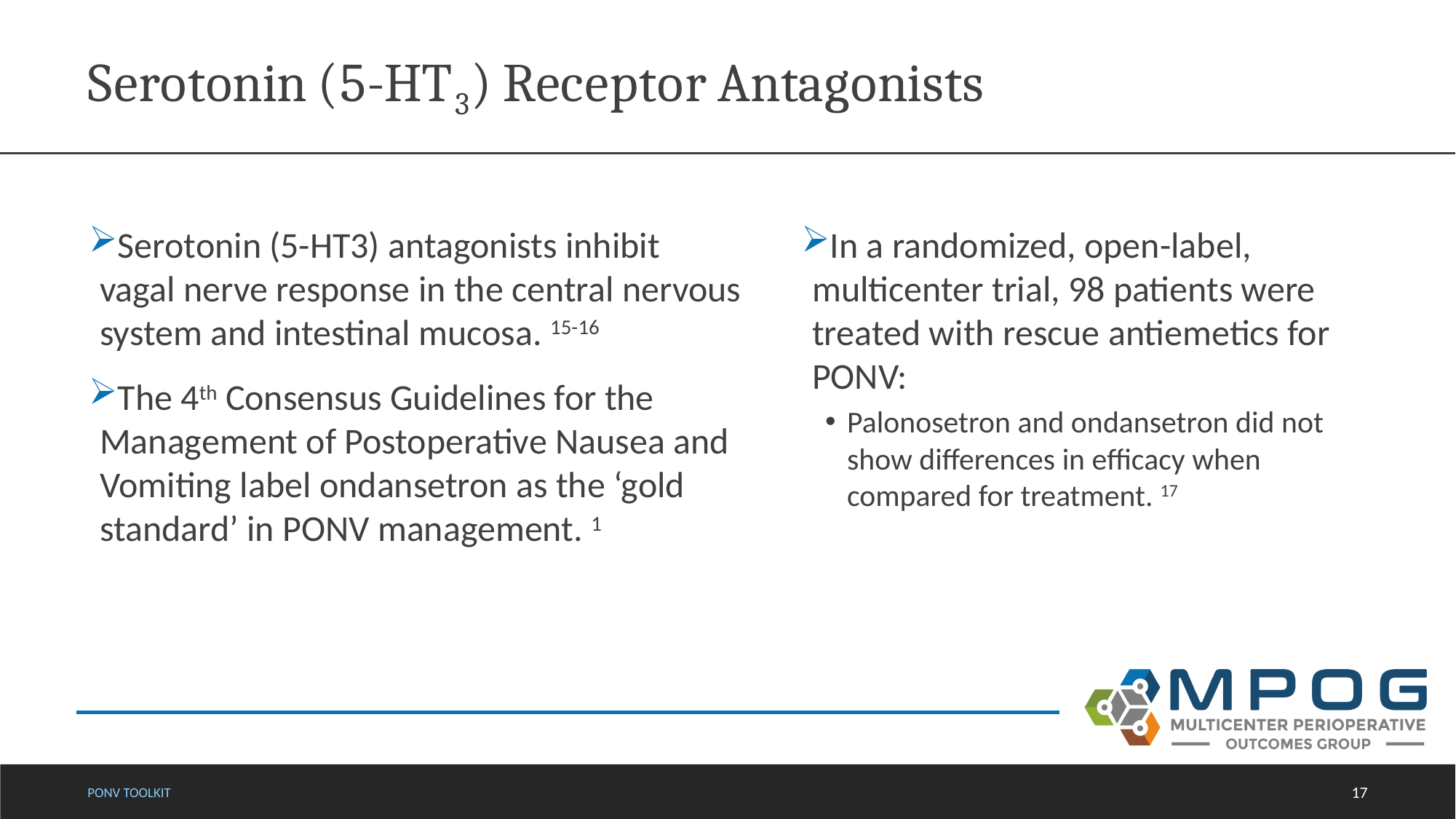

# Serotonin (5-HT3) Receptor Antagonists
In a randomized, open-label, multicenter trial, 98 patients were treated with rescue antiemetics for PONV:
Palonosetron and ondansetron did not show differences in efficacy when compared for treatment. 17
Serotonin (5-HT3) antagonists inhibit vagal nerve response in the central nervous system and intestinal mucosa. 15-16
The 4th Consensus Guidelines for the Management of Postoperative Nausea and Vomiting label ondansetron as the ‘gold standard’ in PONV management. 1
Ponv toolkit
17